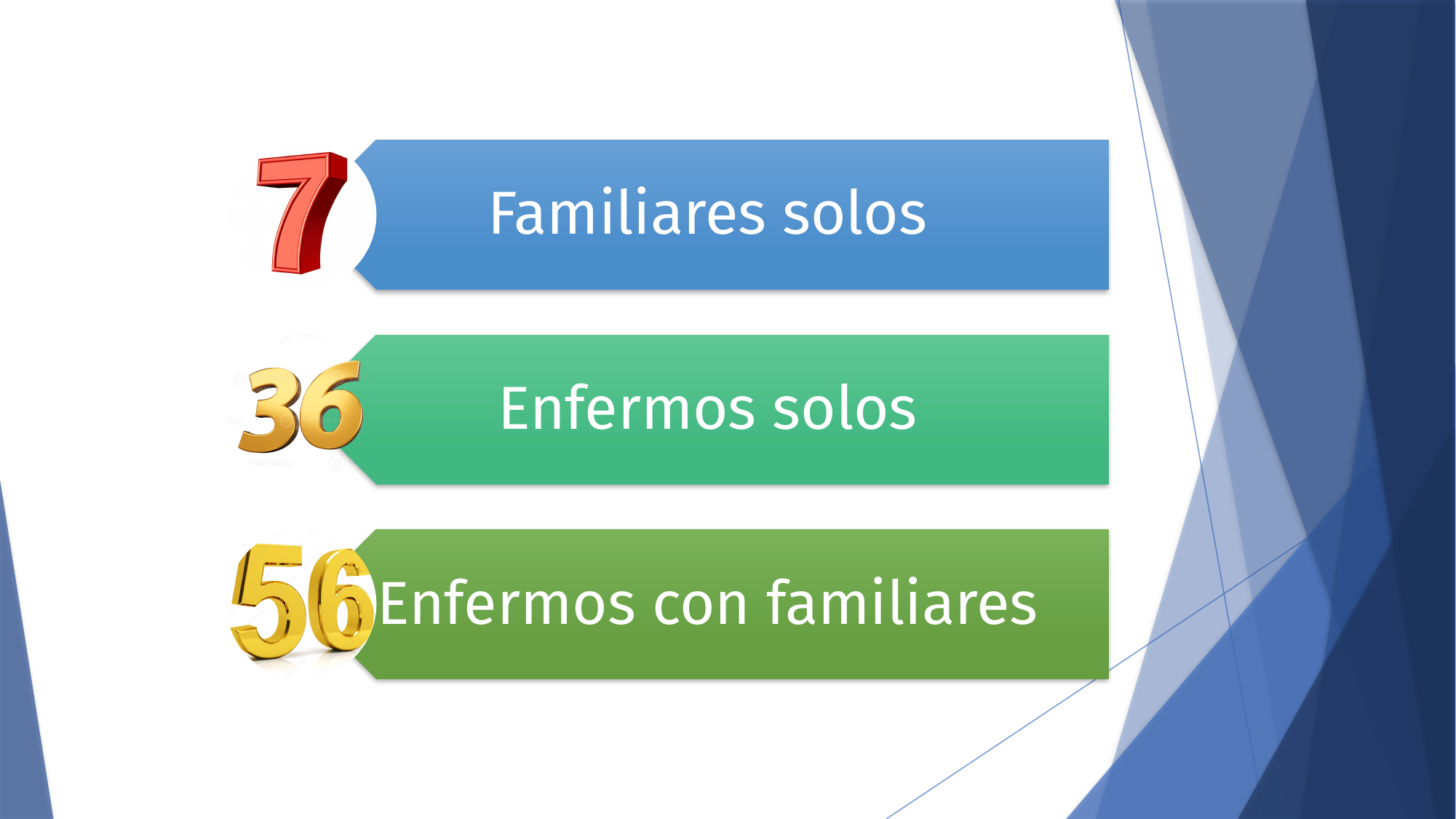

Familiares solos
Enfermos solos
Enfermos con familiares